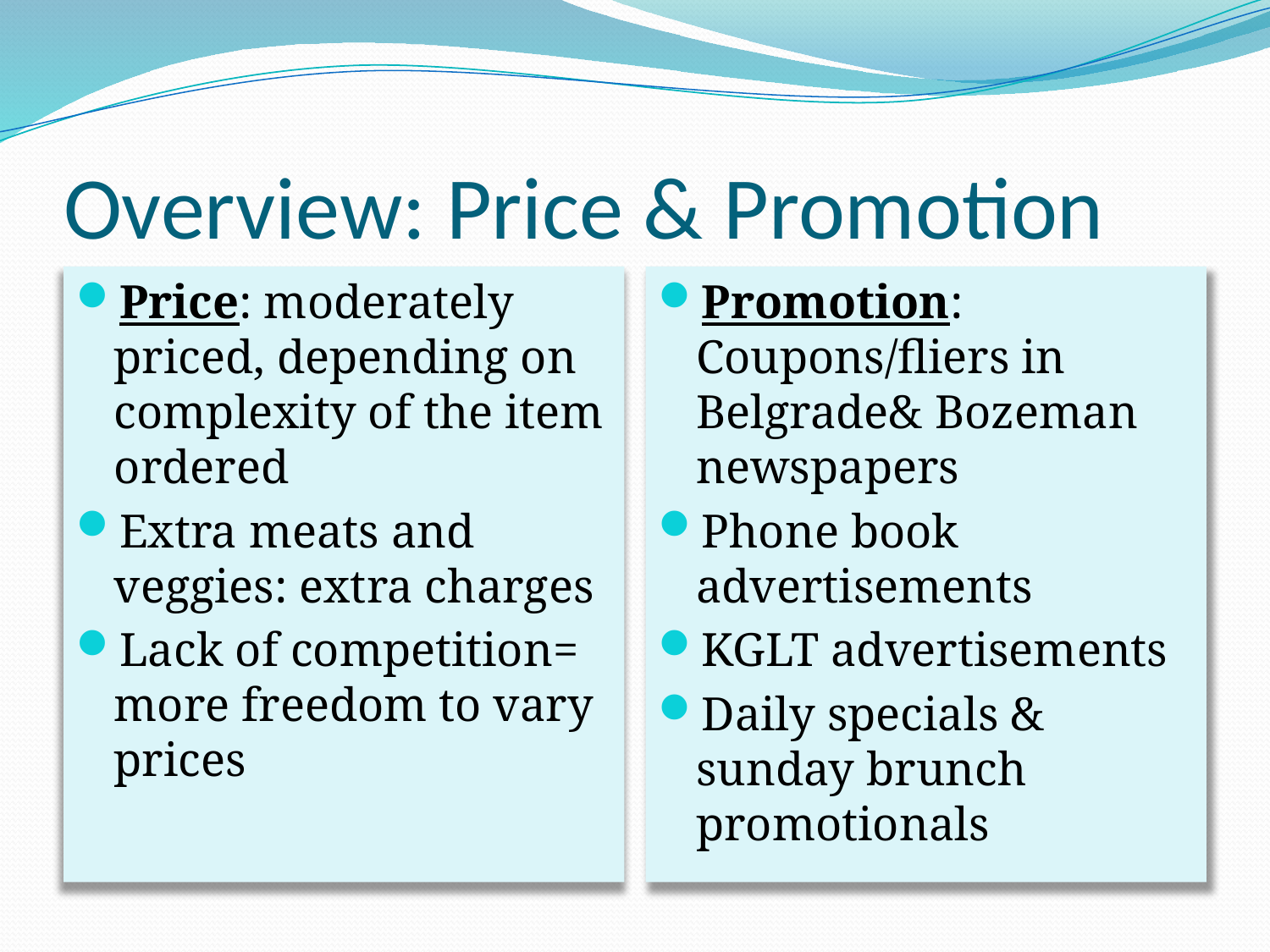

# Overview: Price & Promotion
Price: moderately priced, depending on complexity of the item ordered
Extra meats and veggies: extra charges
Lack of competition= more freedom to vary prices

Promotion: Coupons/fliers in Belgrade& Bozeman newspapers
Phone book advertisements
KGLT advertisements
Daily specials & sunday brunch promotionals